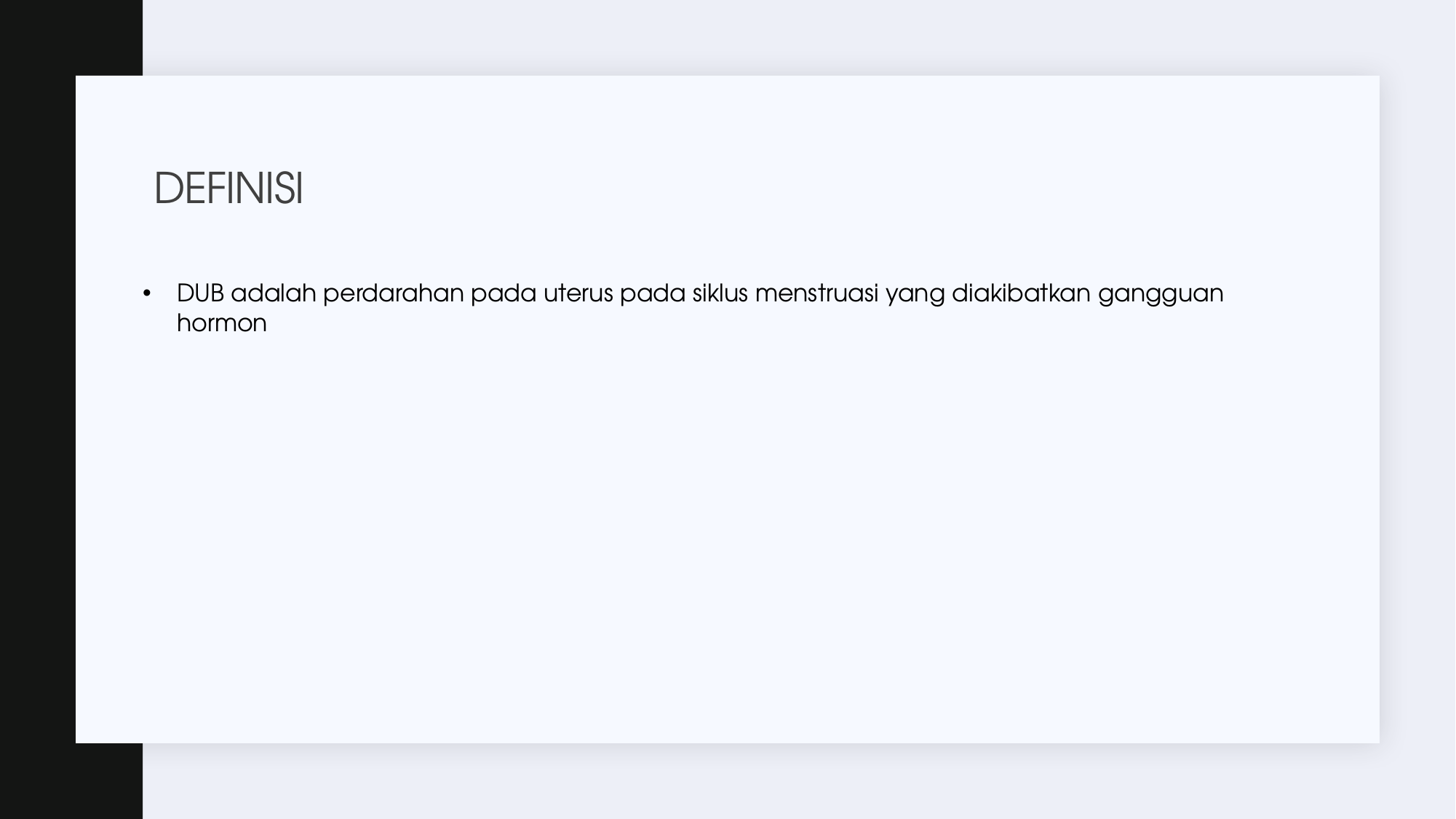

# DEfinisi
DUB adalah perdarahan pada uterus pada siklus menstruasi yang diakibatkan gangguan hormon